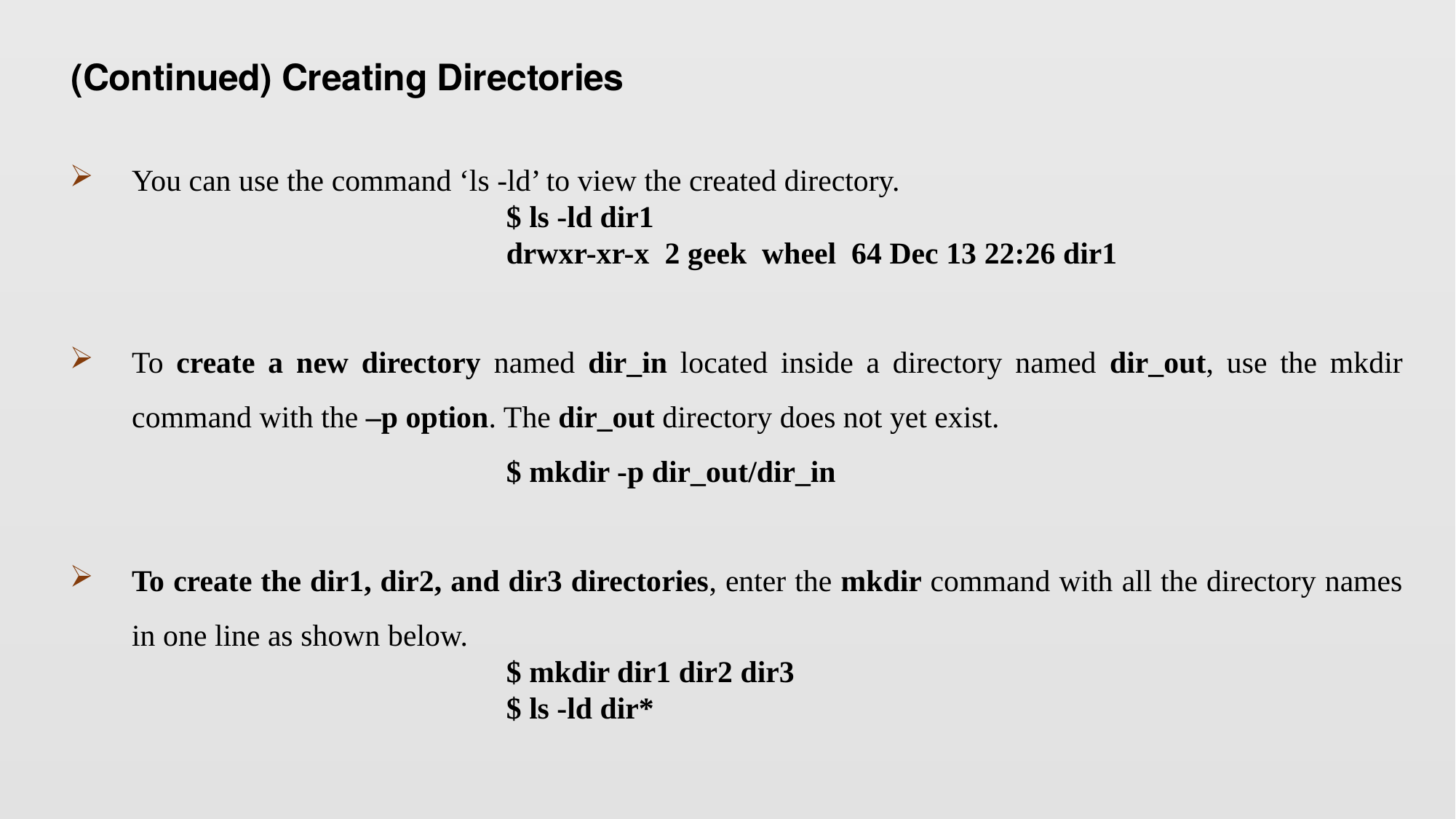

(Continued) Creating Directories
You can use the command ‘ls -ld’ to view the created directory.
				$ ls -ld dir1
				drwxr-xr-x  2 geek  wheel  64 Dec 13 22:26 dir1

To create a new directory named dir_in located inside a directory named dir_out, use the mkdir command with the –p option. The dir_out directory does not yet exist.
				$ mkdir -p dir_out/dir_in

To create the dir1, dir2, and dir3 directories, enter the mkdir command with all the directory names in one line as shown below.
				$ mkdir dir1 dir2 dir3
				$ ls -ld dir*
22